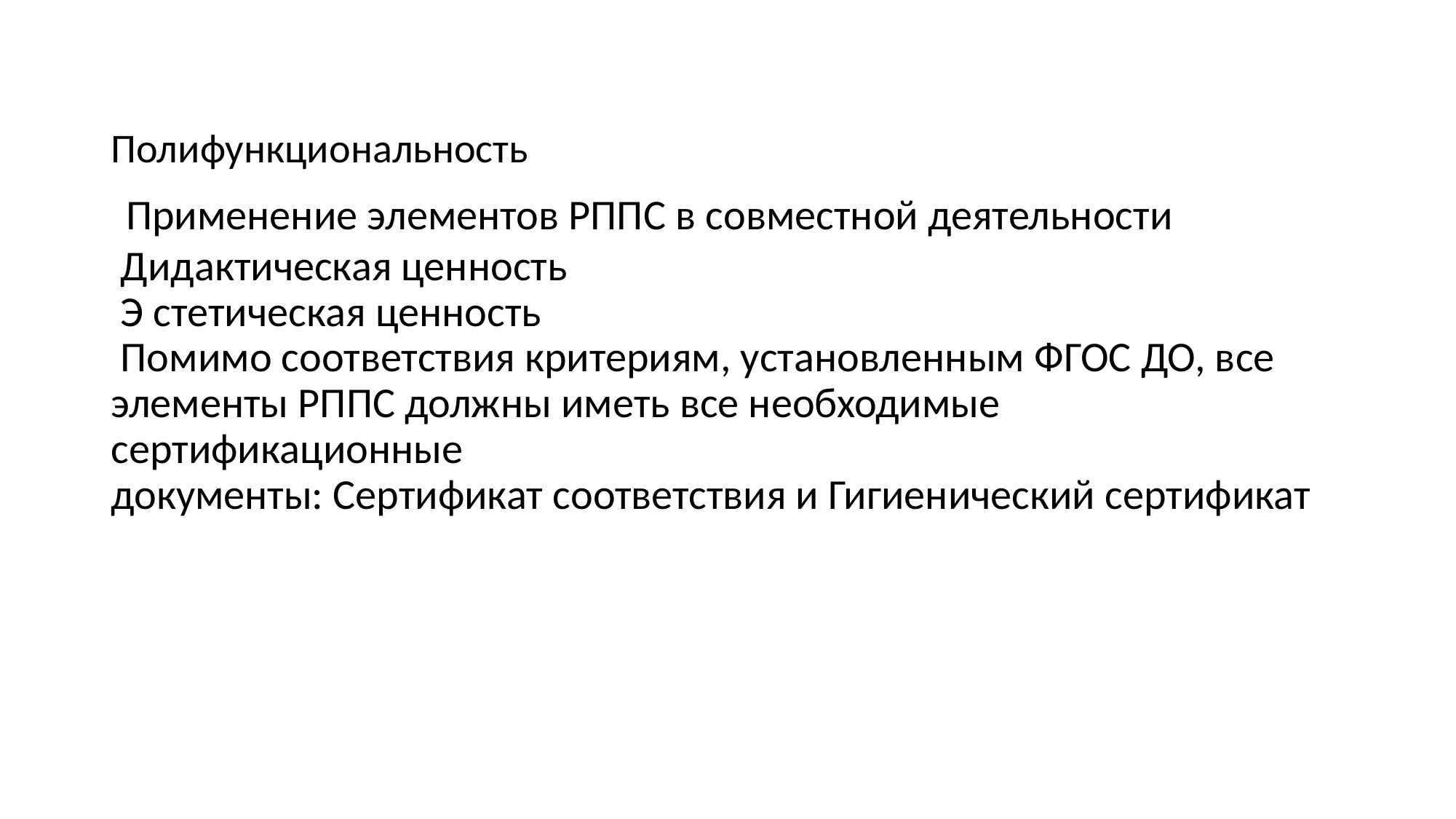

# Полифункциональность Применение элементов РППС в совместной деятельности Дидактическая ценность Э стетическая ценность Помимо соответствия критериям, установленным ФГОС ДО, все элементы РППС должны иметь все необходимые сертификационные документы: Сертификат соответствия и Гигиенический сертификат